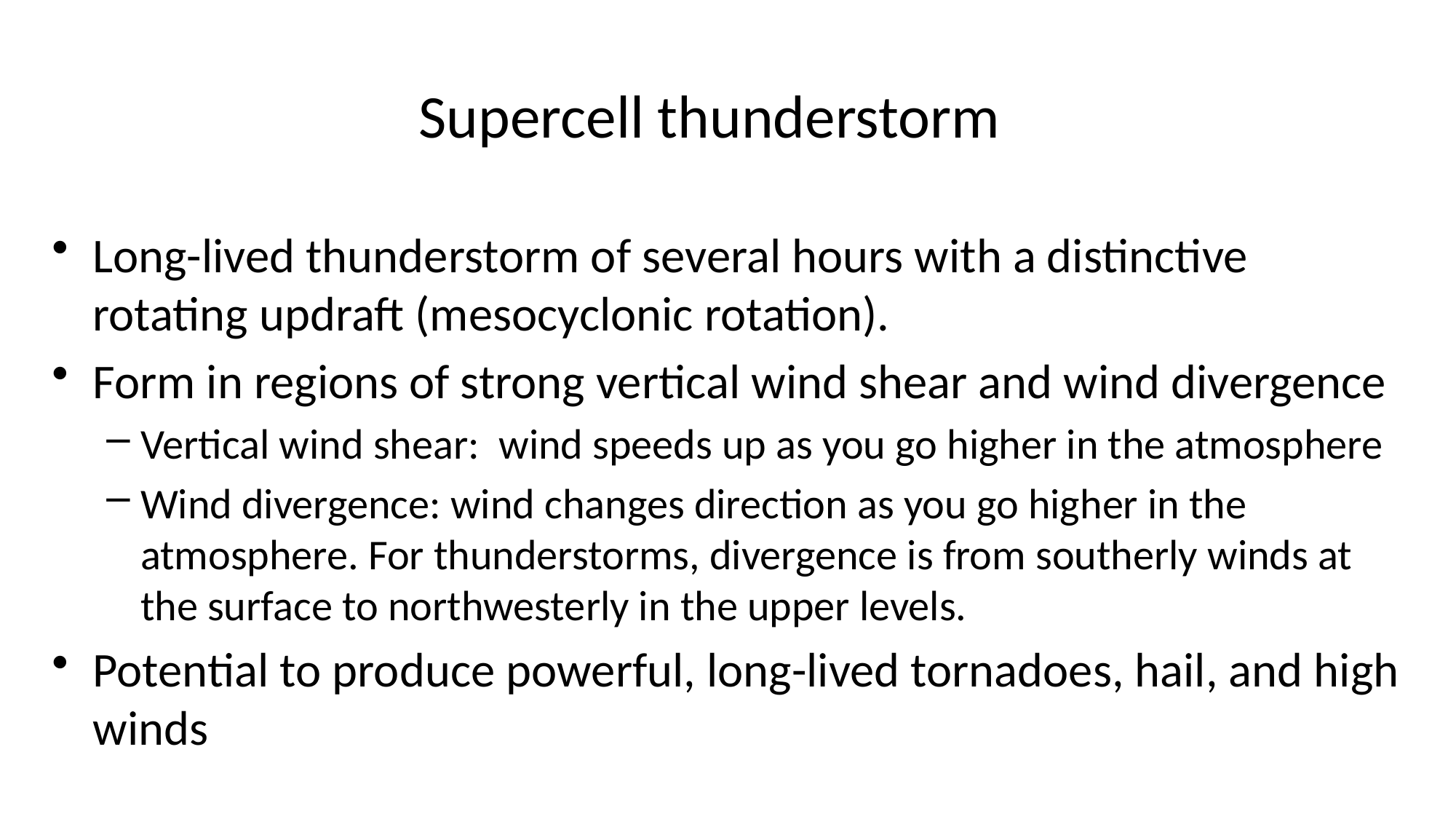

# Supercell thunderstorm
Long-lived thunderstorm of several hours with a distinctive  rotating updraft (mesocyclonic rotation).
Form in regions of strong vertical wind shear and wind divergence
Vertical wind shear:  wind speeds up as you go higher in the atmosphere
Wind divergence: wind changes direction as you go higher in the atmosphere. For thunderstorms, divergence is from southerly winds at the surface to northwesterly in the upper levels.
Potential to produce powerful, long-lived tornadoes, hail, and high winds